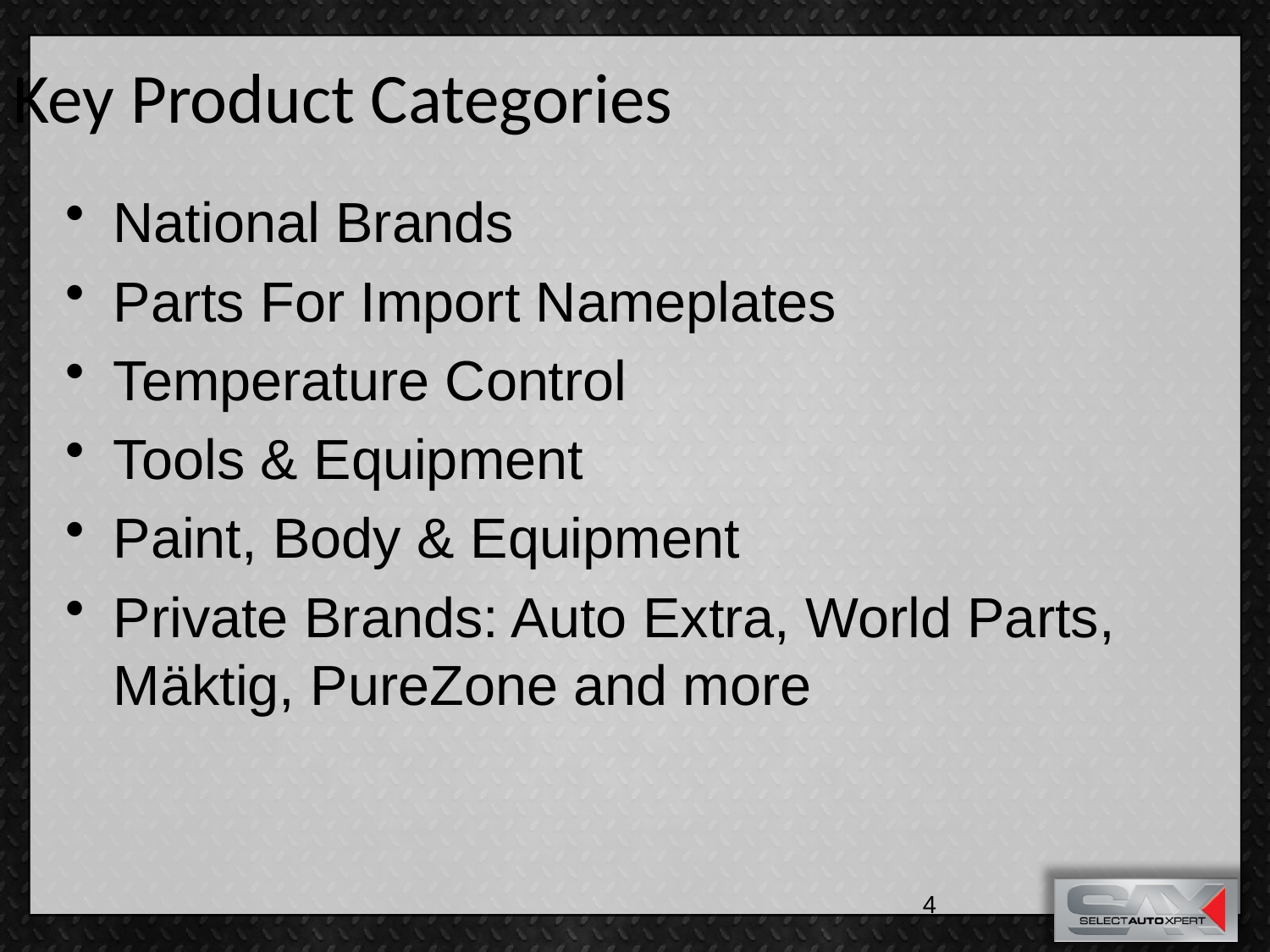

# Key Product Categories
National Brands
Parts For Import Nameplates
Temperature Control
Tools & Equipment
Paint, Body & Equipment
Private Brands: Auto Extra, World Parts, Mäktig, PureZone and more

4